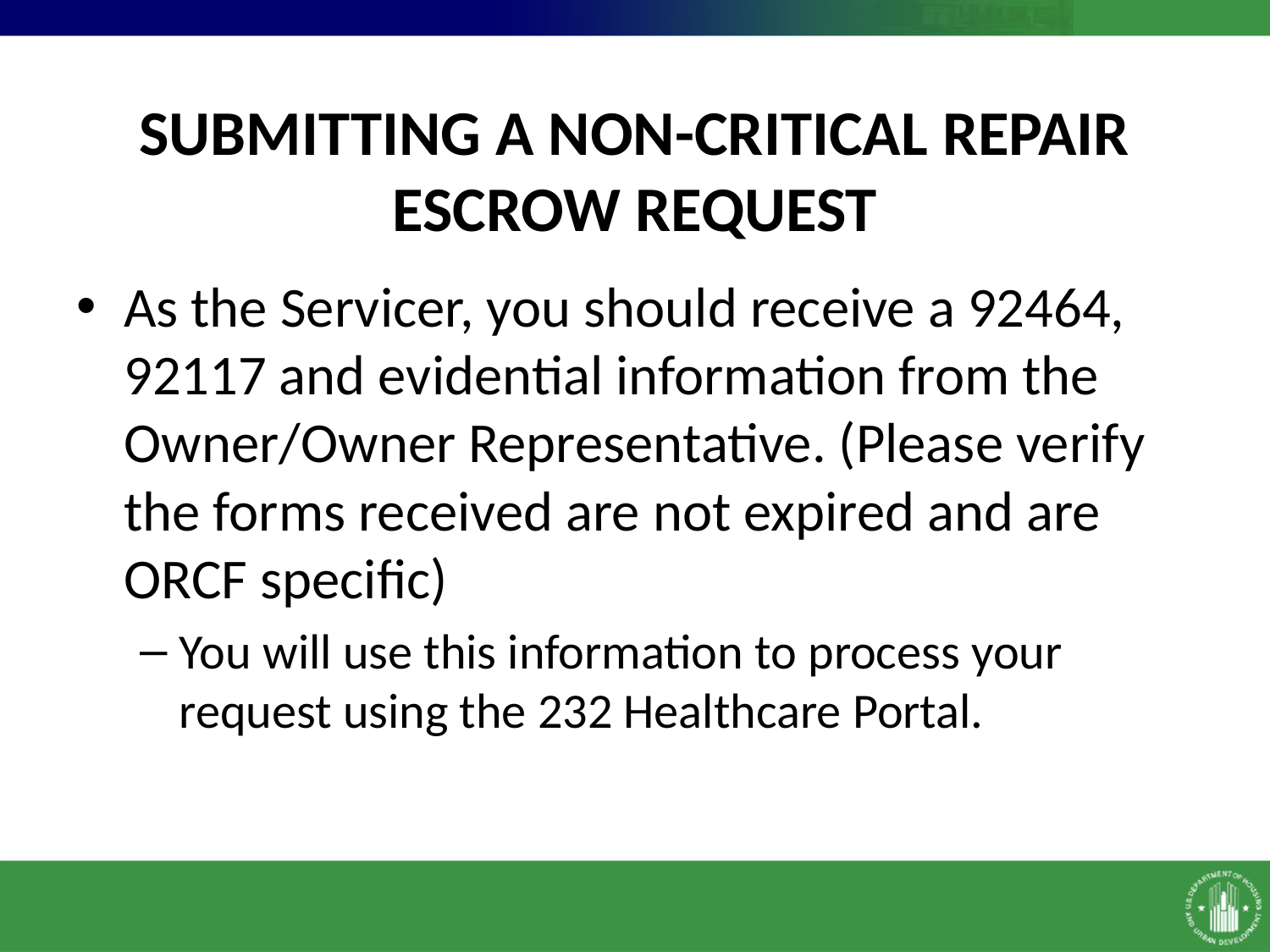

# SUBMITTING A NON-CRITICAL REPAIR ESCROW REQUEST
As the Servicer, you should receive a 92464, 92117 and evidential information from the Owner/Owner Representative. (Please verify the forms received are not expired and are ORCF specific)
You will use this information to process your request using the 232 Healthcare Portal.